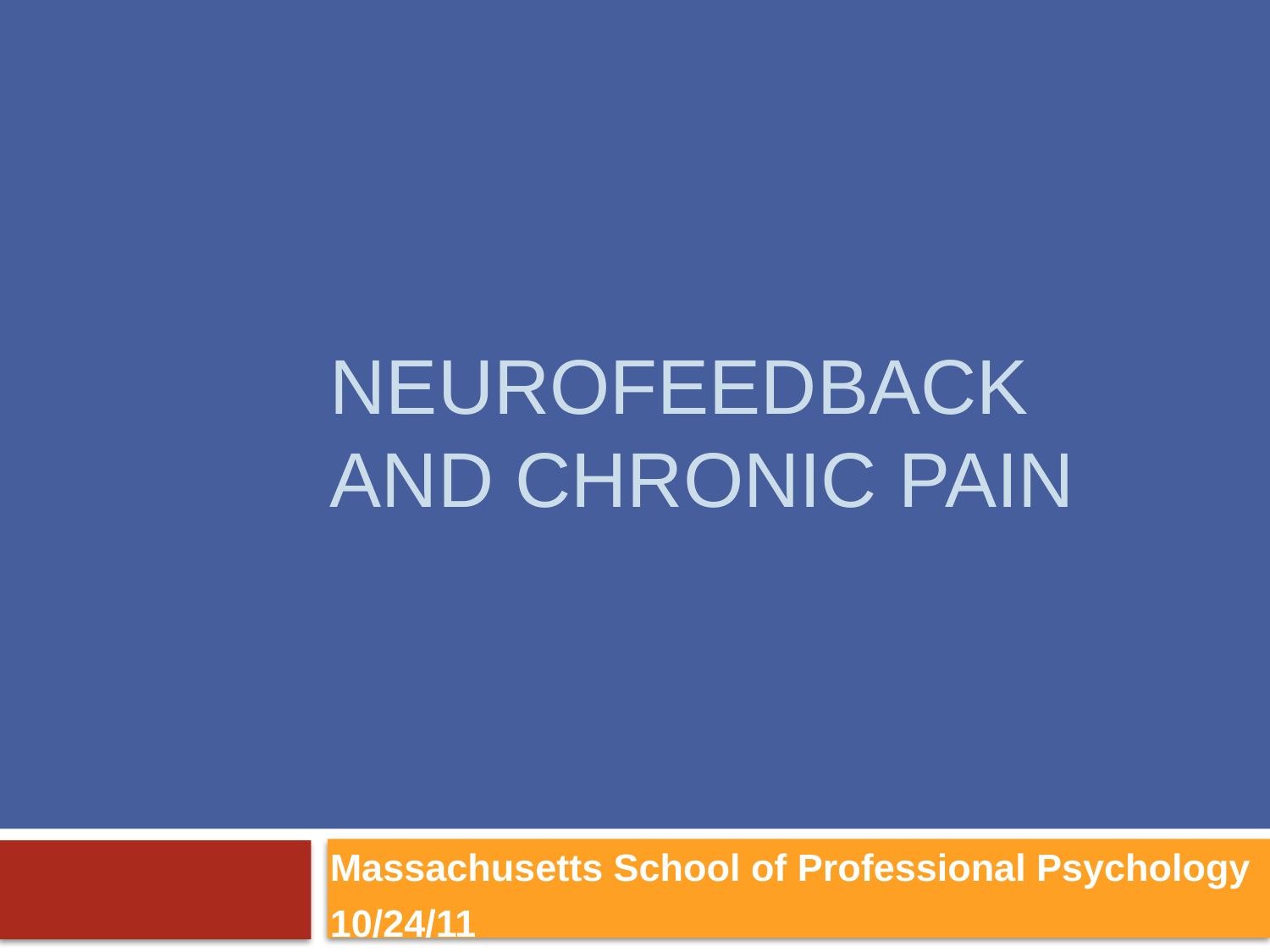

# NEUROFEEDBACK AND CHRONIC PAIN
Massachusetts School of Professional Psychology
10/24/11